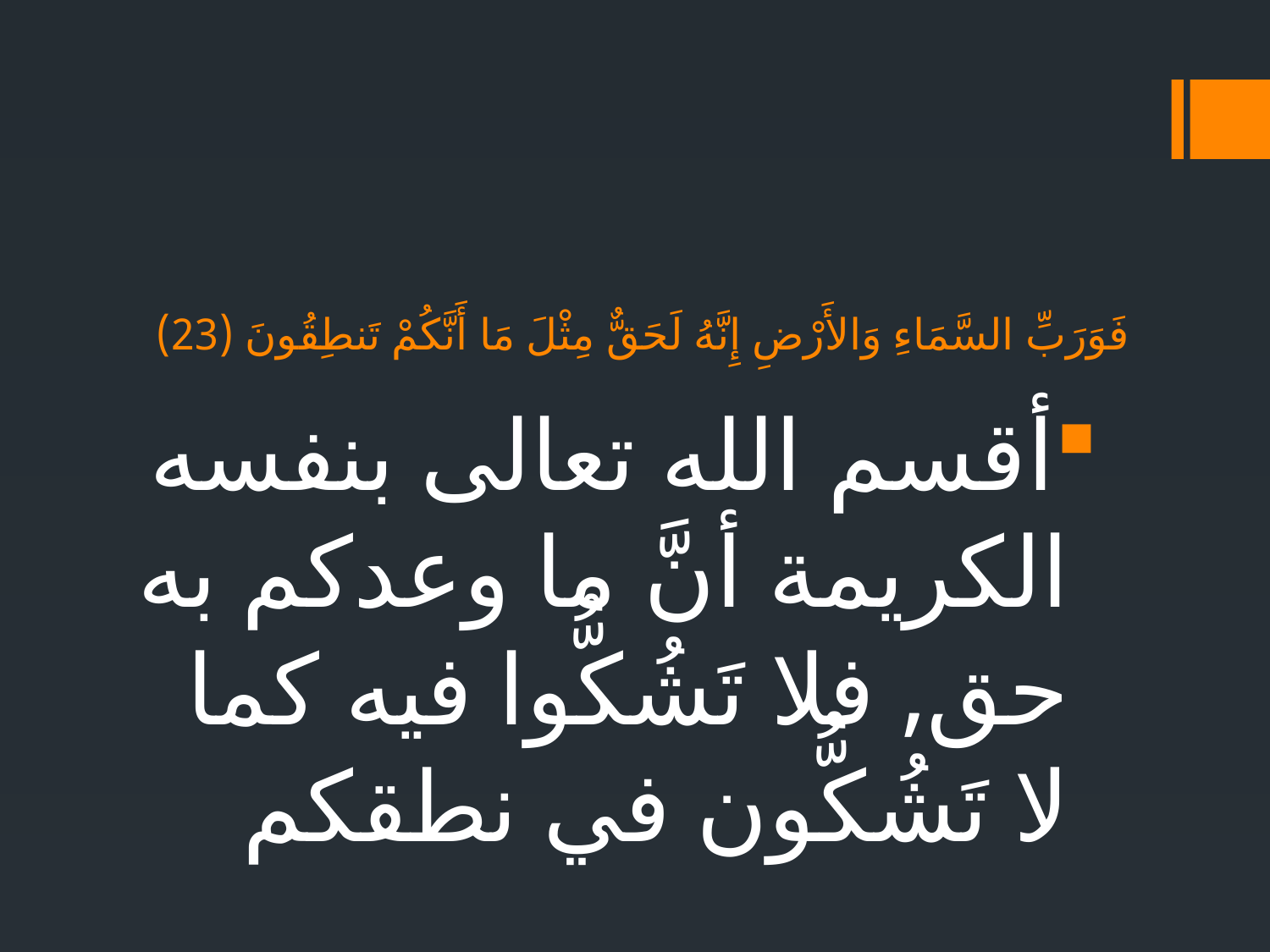

# فَوَرَبِّ السَّمَاءِ وَالأَرْضِ إِنَّهُ لَحَقٌّ مِثْلَ مَا أَنَّكُمْ تَنطِقُونَ (23)
أقسم الله تعالى بنفسه الكريمة أنَّ ما وعدكم به حق, فلا تَشُكُّوا فيه كما لا تَشُكُّون في نطقكم